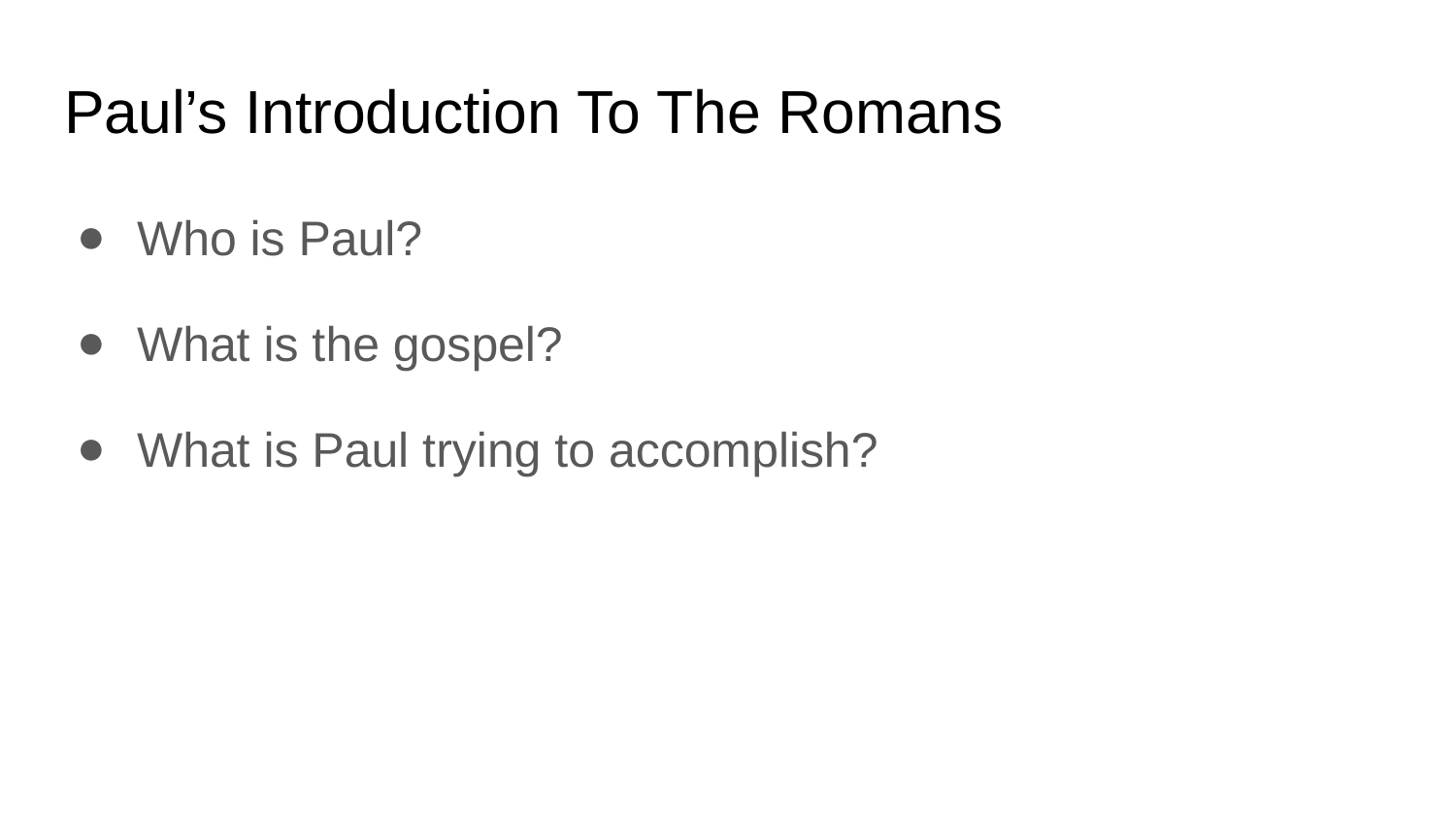

# Paul’s Introduction To The Romans
Who is Paul?
What is the gospel?
What is Paul trying to accomplish?